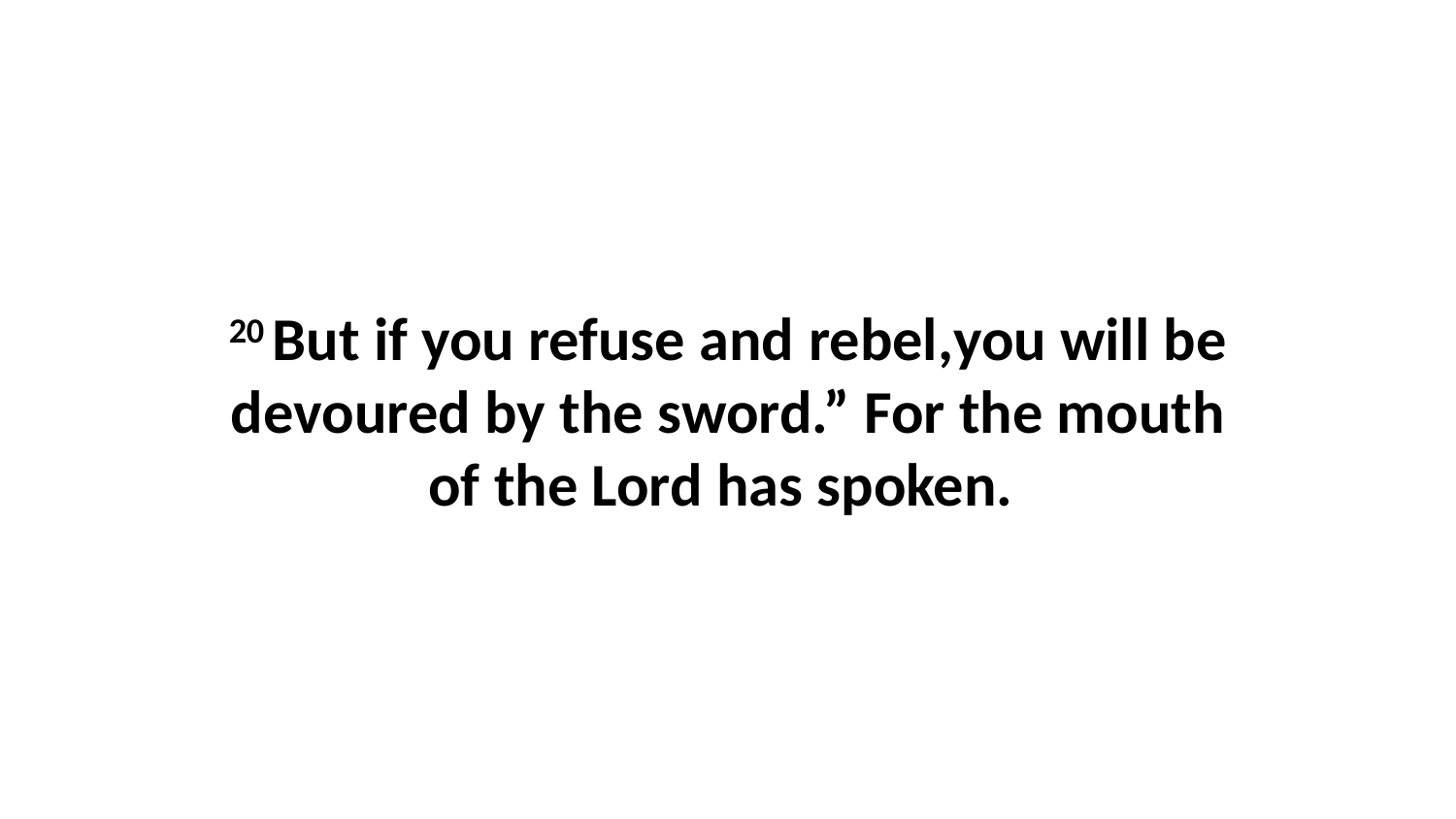

20 But if you refuse and rebel,you will be devoured by the sword.” For the mouth of the Lord has spoken.